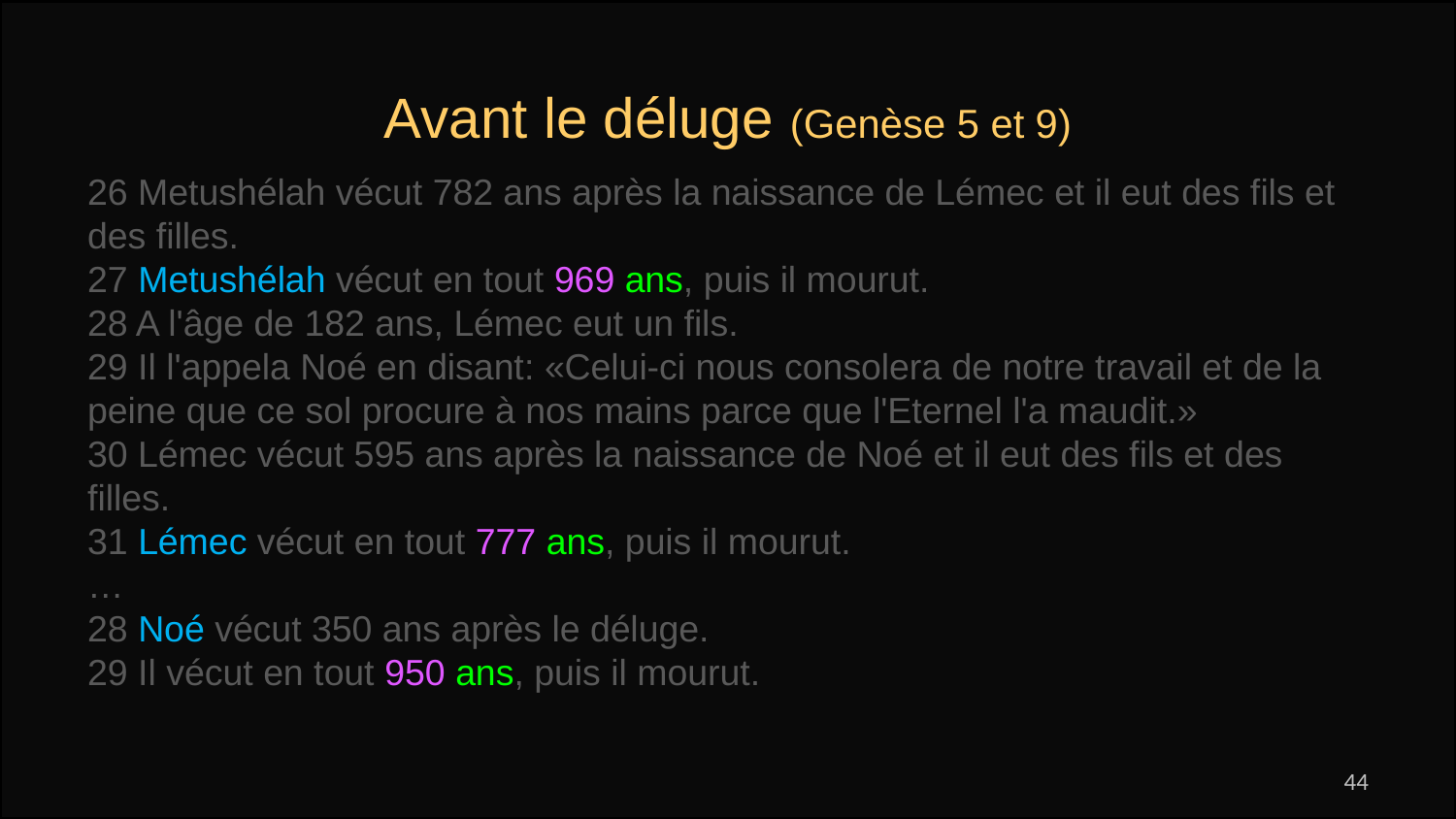

Avant le déluge (Genèse 5 et 9)

26 Metushélah vécut 782 ans après la naissance de Lémec et il eut des fils et des filles.
27 Metushélah vécut en tout 969 ans, puis il mourut.
28 A l'âge de 182 ans, Lémec eut un fils.
29 Il l'appela Noé en disant: «Celui-ci nous consolera de notre travail et de la peine que ce sol procure à nos mains parce que l'Eternel l'a maudit.»
30 Lémec vécut 595 ans après la naissance de Noé et il eut des fils et des filles.
31 Lémec vécut en tout 777 ans, puis il mourut.
…
28 Noé vécut 350 ans après le déluge.
29 Il vécut en tout 950 ans, puis il mourut.

44